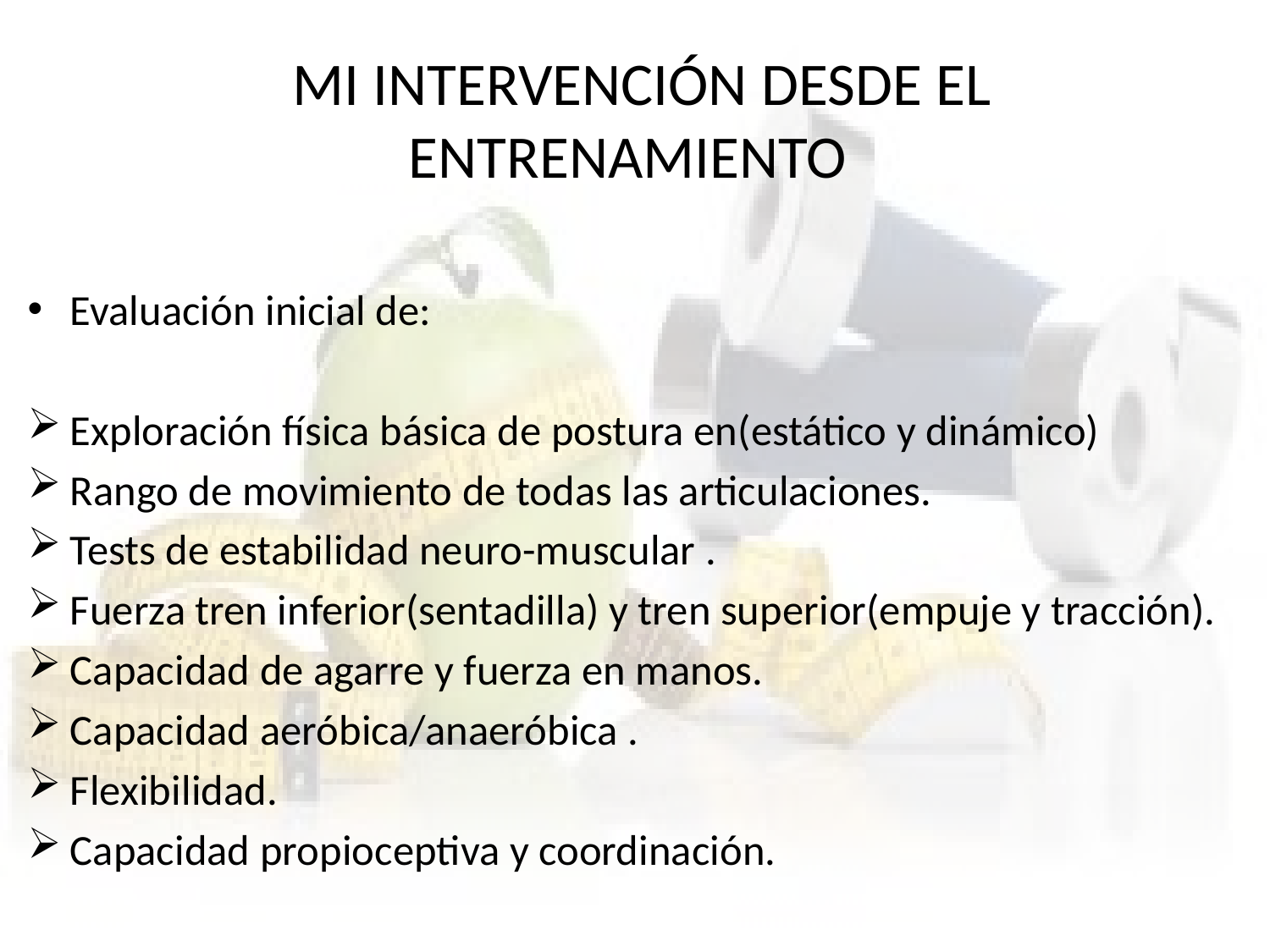

# MI INTERVENCIÓN DESDE EL ENTRENAMIENTO
Evaluación inicial de:

Exploración física básica de postura en(estático y dinámico)
Rango de movimiento de todas las articulaciones.
Tests de estabilidad neuro-muscular .
Fuerza tren inferior(sentadilla) y tren superior(empuje y tracción).
Capacidad de agarre y fuerza en manos.
Capacidad aeróbica/anaeróbica .
Flexibilidad.
Capacidad propioceptiva y coordinación.